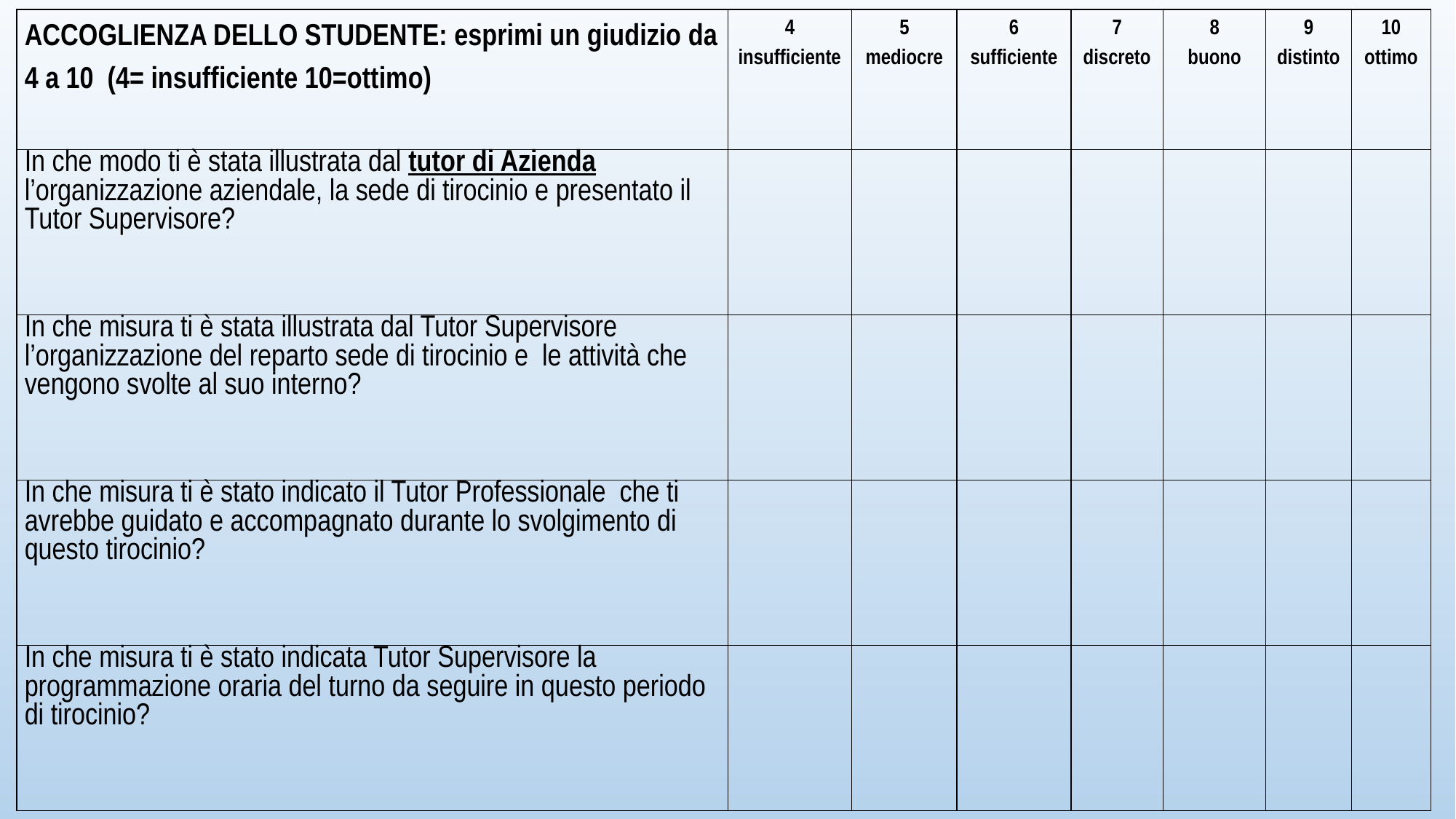

#
| ACCOGLIENZA DELLO STUDENTE: esprimi un giudizio da 4 a 10 (4= insufficiente 10=ottimo) | 4 insufficiente | 5 mediocre | 6 sufficiente | 7 discreto | 8 buono | 9 distinto | 10 ottimo |
| --- | --- | --- | --- | --- | --- | --- | --- |
| In che modo ti è stata illustrata dal tutor di Azienda l’organizzazione aziendale, la sede di tirocinio e presentato il Tutor Supervisore? |  |  |  |  |  |  |  |
| In che misura ti è stata illustrata dal Tutor Supervisore l’organizzazione del reparto sede di tirocinio e le attività che vengono svolte al suo interno? |  |  |  |  |  |  |  |
| In che misura ti è stato indicato il Tutor Professionale che ti avrebbe guidato e accompagnato durante lo svolgimento di questo tirocinio? |  |  |  |  |  |  |  |
| In che misura ti è stato indicata Tutor Supervisore la programmazione oraria del turno da seguire in questo periodo di tirocinio? |  |  |  |  |  |  |  |